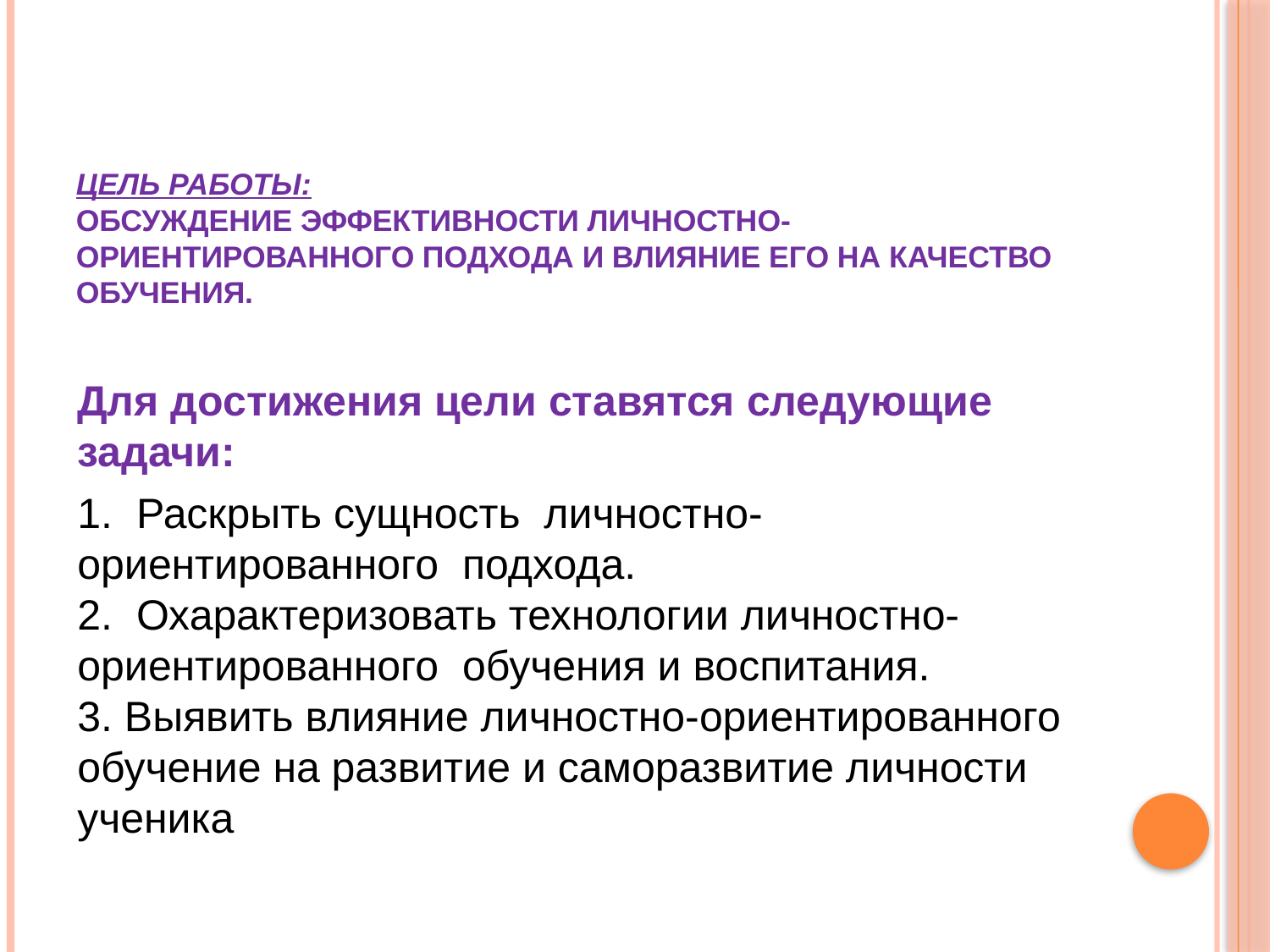

# Цель работы: обсуждение эффективности личностно-ориентированного подхода и влияние его на качество обучения.

Для достижения цели ставятся следующие задачи:
1.  Раскрыть сущность  личностно-ориентированного  подхода.
2.  Охарактеризовать технологии личностно-ориентированного  обучения и воспитания.
3. Выявить влияние личностно-ориентированного обучение на развитие и саморазвитие личности ученика